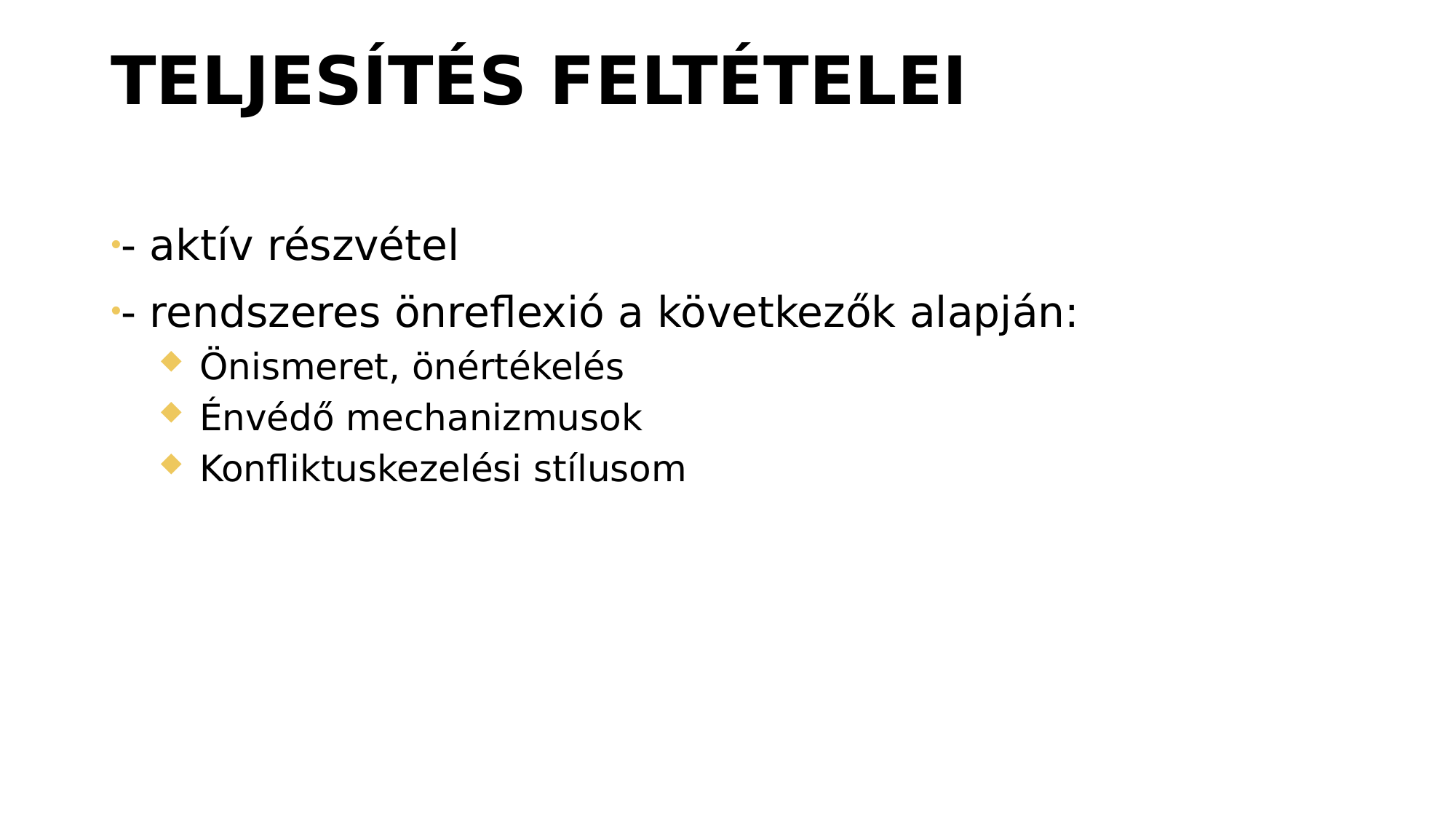

# TELJESÍTÉS FELTÉTELEI
- aktív részvétel
- rendszeres önreflexió a következők alapján:
Önismeret, önértékelés
Énvédő mechanizmusok
Konfliktuskezelési stílusom